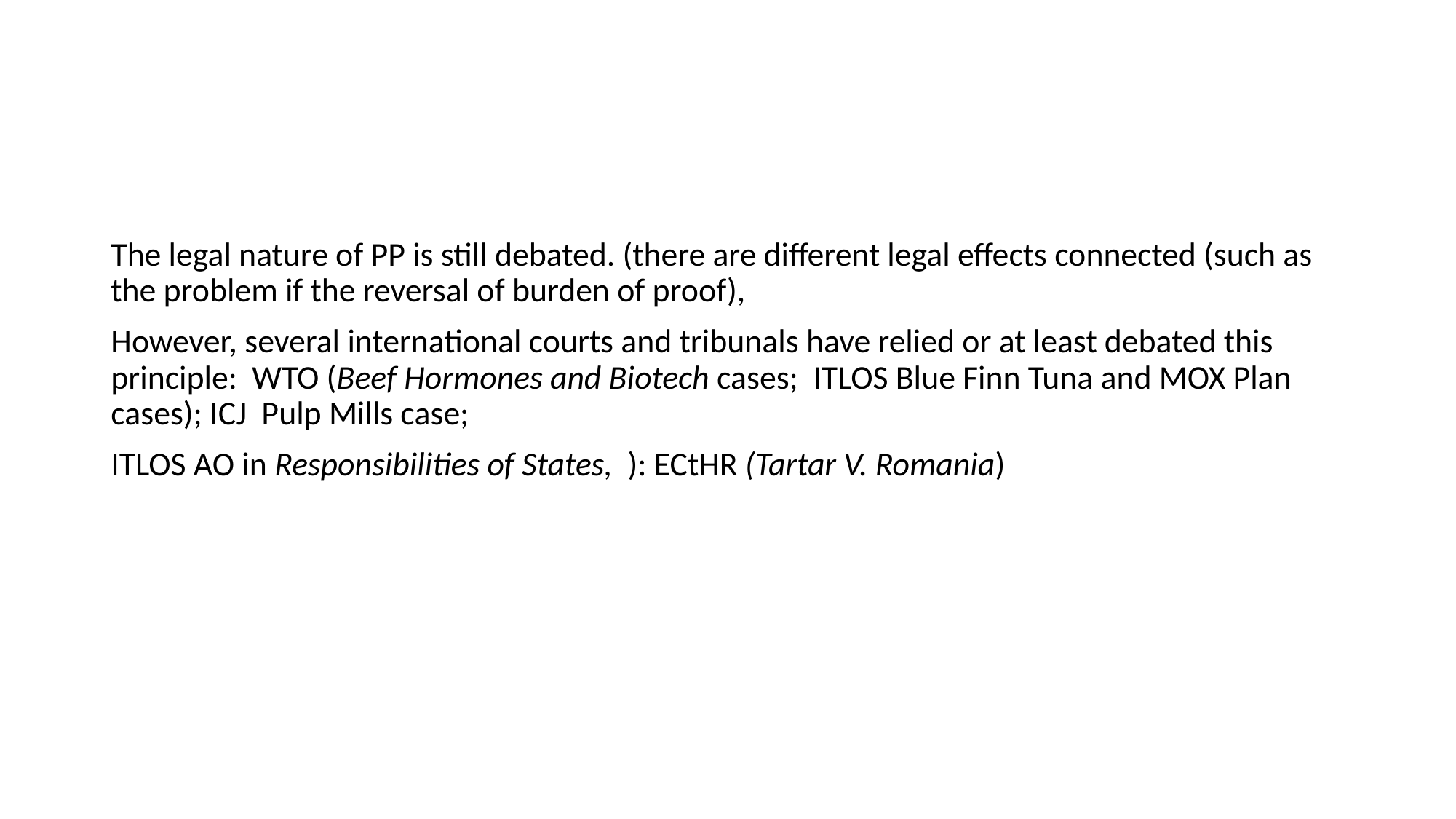

The legal nature of PP is still debated. (there are different legal effects connected (such as the problem if the reversal of burden of proof),
However, several international courts and tribunals have relied or at least debated this principle:  WTO (Beef Hormones and Biotech cases;  ITLOS Blue Finn Tuna and MOX Plan cases); ICJ  Pulp Mills case;
ITLOS AO in Responsibilities of States,  ): ECtHR (Tartar V. Romania)